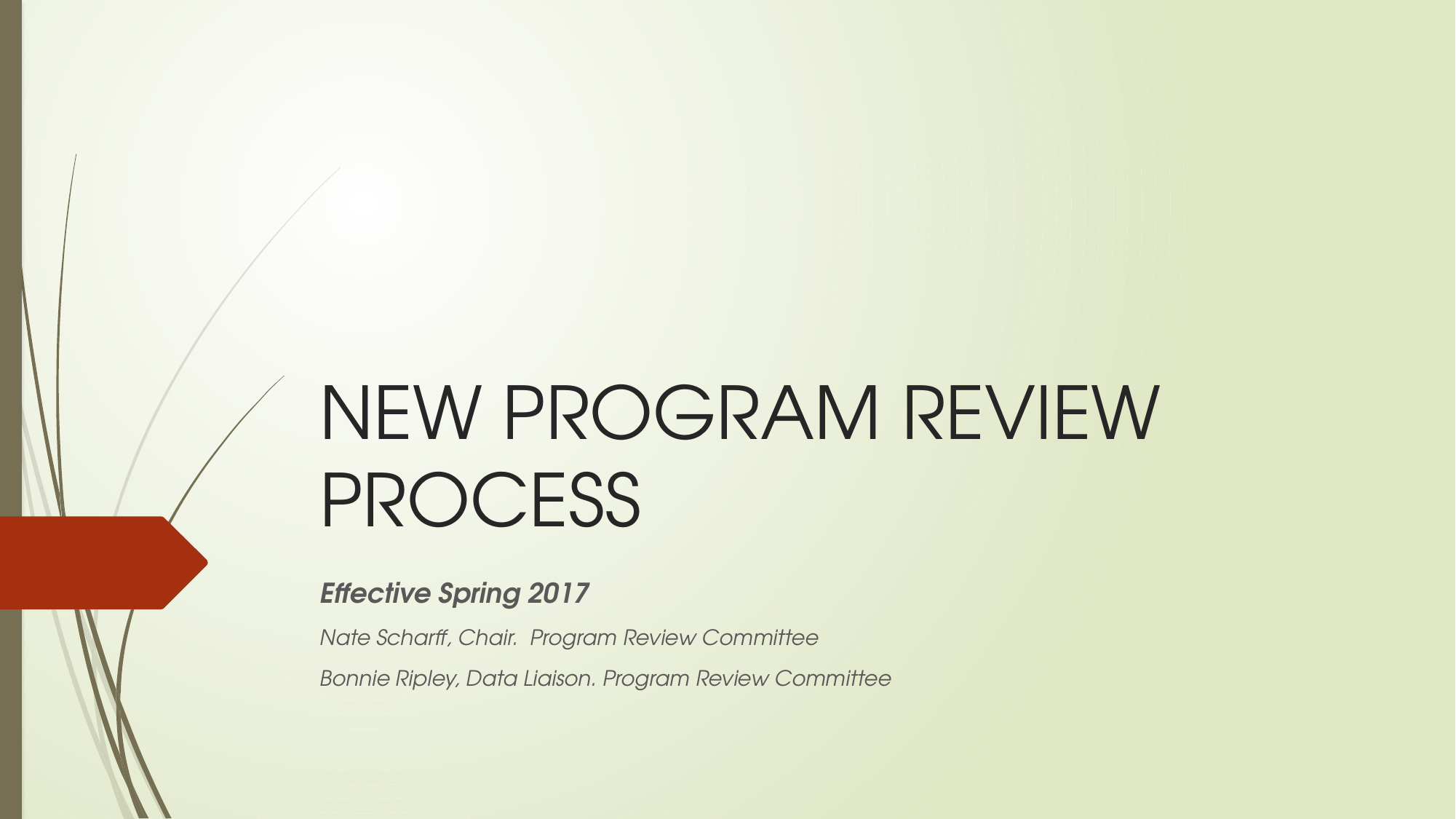

# NEW PROGRAM REVIEW PROCESS
Effective Spring 2017
Nate Scharff, Chair.  Program Review Committee
Bonnie Ripley, Data Liaison. Program Review Committee